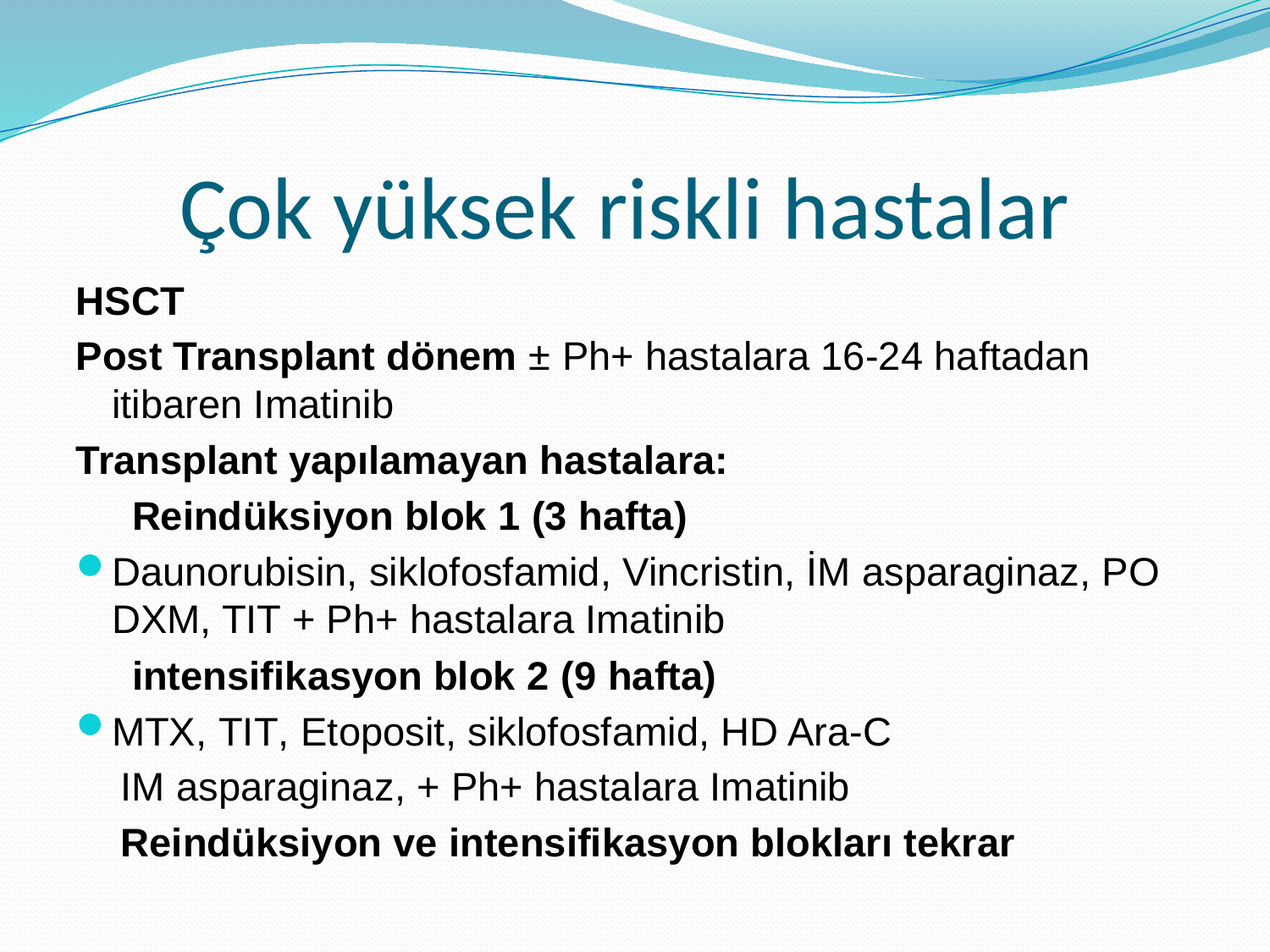

# Çok yüksek riskli hastalar
HSCT
Post Transplant dönem ± Ph+ hastalara 16-24 haftadan itibaren Imatinib
Transplant yapılamayan hastalara:
     Reindüksiyon blok 1 (3 hafta)
Daunorubisin, siklofosfamid, Vincristin, İM asparaginaz, PO DXM, TIT + Ph+ hastalara Imatinib
     intensifikasyon blok 2 (9 hafta)
MTX, TIT, Etoposit, siklofosfamid, HD Ara-C
    IM asparaginaz, + Ph+ hastalara Imatinib
    Reindüksiyon ve intensifikasyon blokları tekrar